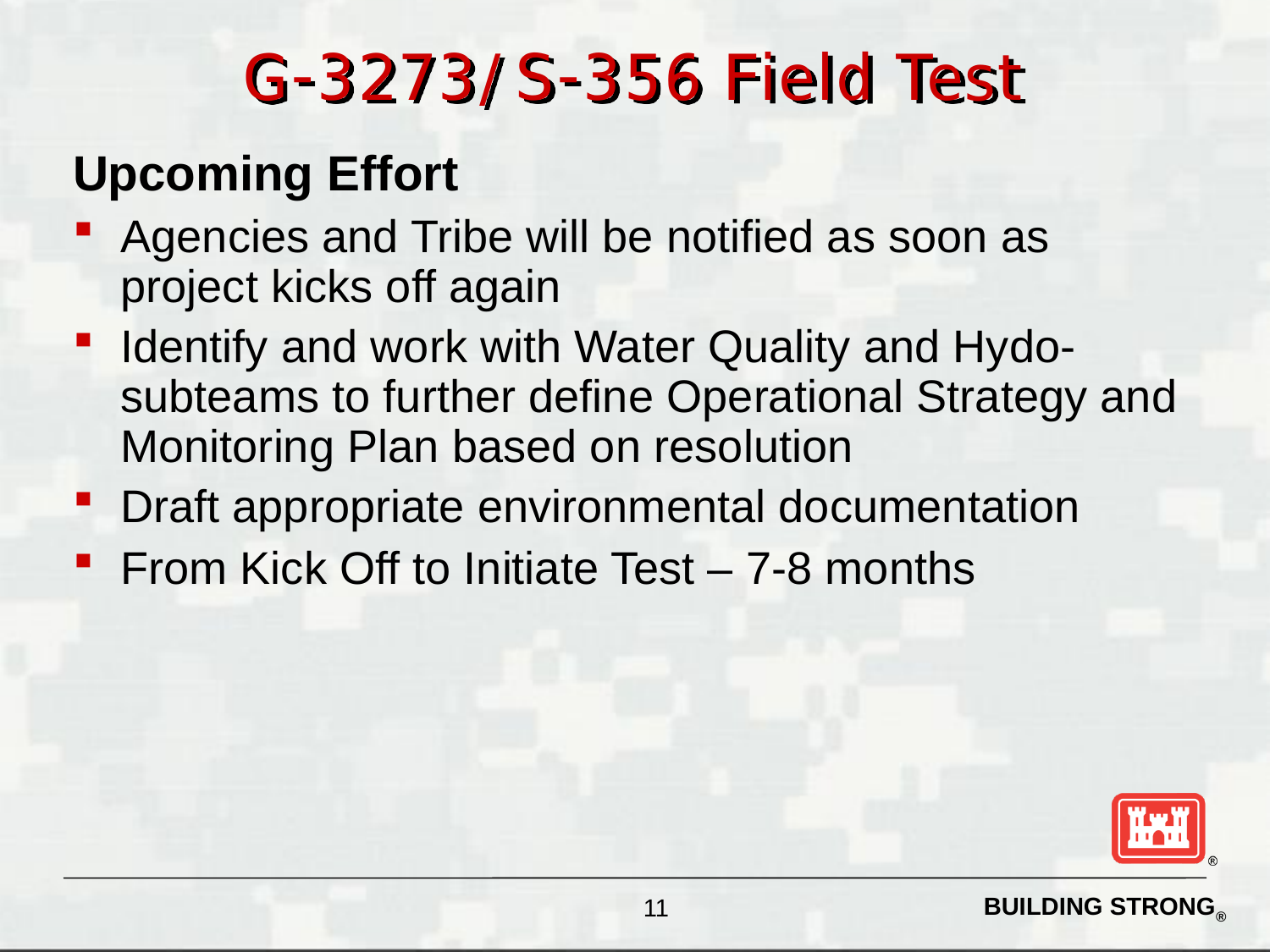

# G-3273/S-356 Field Test
Upcoming Effort
Agencies and Tribe will be notified as soon as project kicks off again
Identify and work with Water Quality and Hydo- subteams to further define Operational Strategy and Monitoring Plan based on resolution
Draft appropriate environmental documentation
From Kick Off to Initiate Test – 7-8 months

11